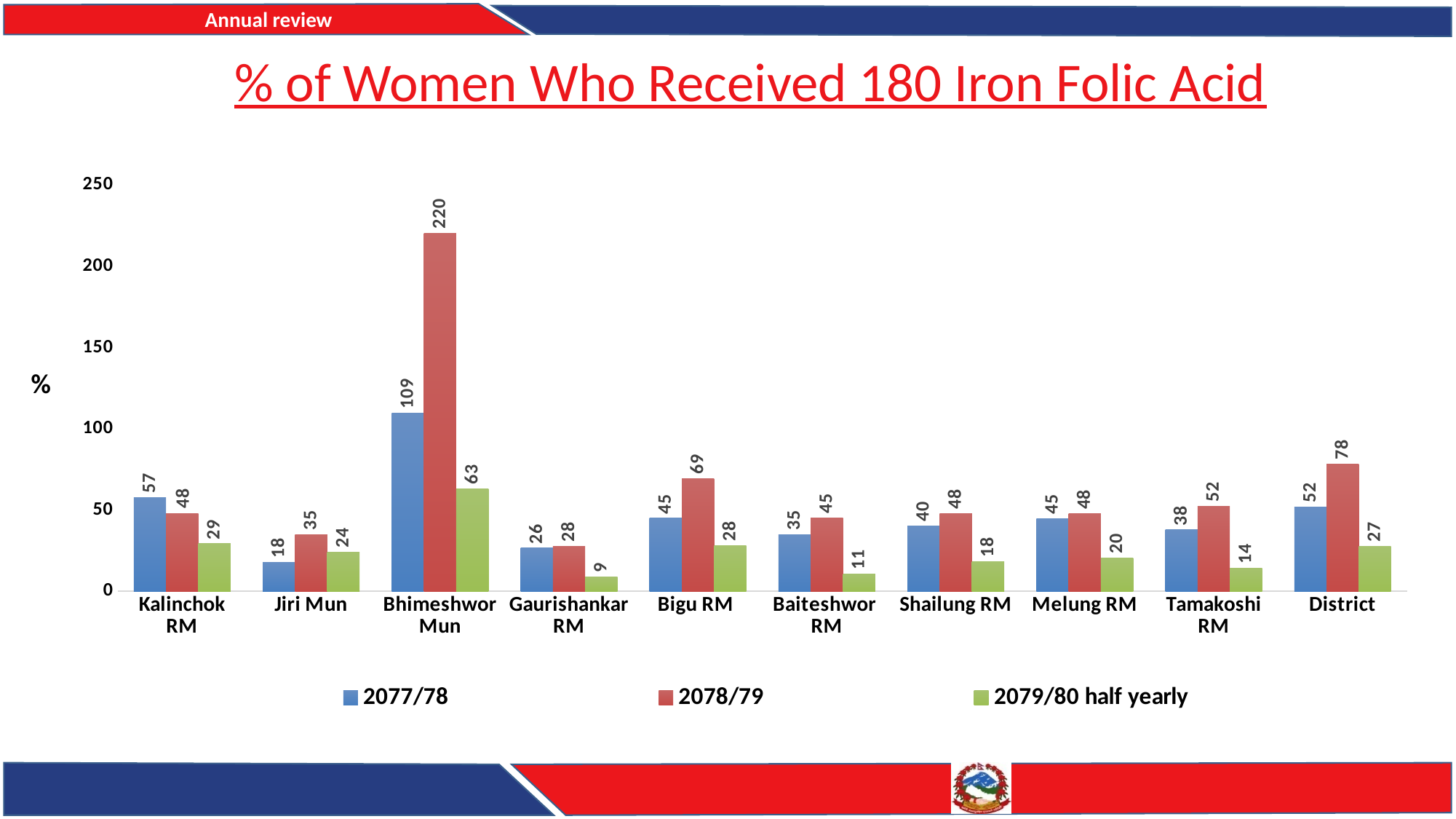

# % of Women Who Received 180 Iron Folic Acid

### Chart

| Category | 2077/78 | 2078/79 | 2079/80 half yearly |
|---|---|---|---|
| Kalinchok RM | 57.4 | 47.9 | 29.1 |
| Jiri Mun | 17.8 | 34.5 | 23.9 |
| Bhimeshwor Mun | 109.3 | 220.3 | 63.0 |
| Gaurishankar RM | 26.4 | 27.6 | 8.6 |
| Bigu RM  | 44.8 | 69.1 | 27.9 |
| Baiteshwor  RM | 34.8 | 45.2 | 10.6 |
| Shailung RM | 40.2 | 47.6 | 18.2 |
| Melung RM | 44.7 | 47.5 | 20.4 |
| Tamakoshi RM | 37.6 | 52.1 | 14.2 |
| District | 51.9 | 78.0 | 27.4 |
%